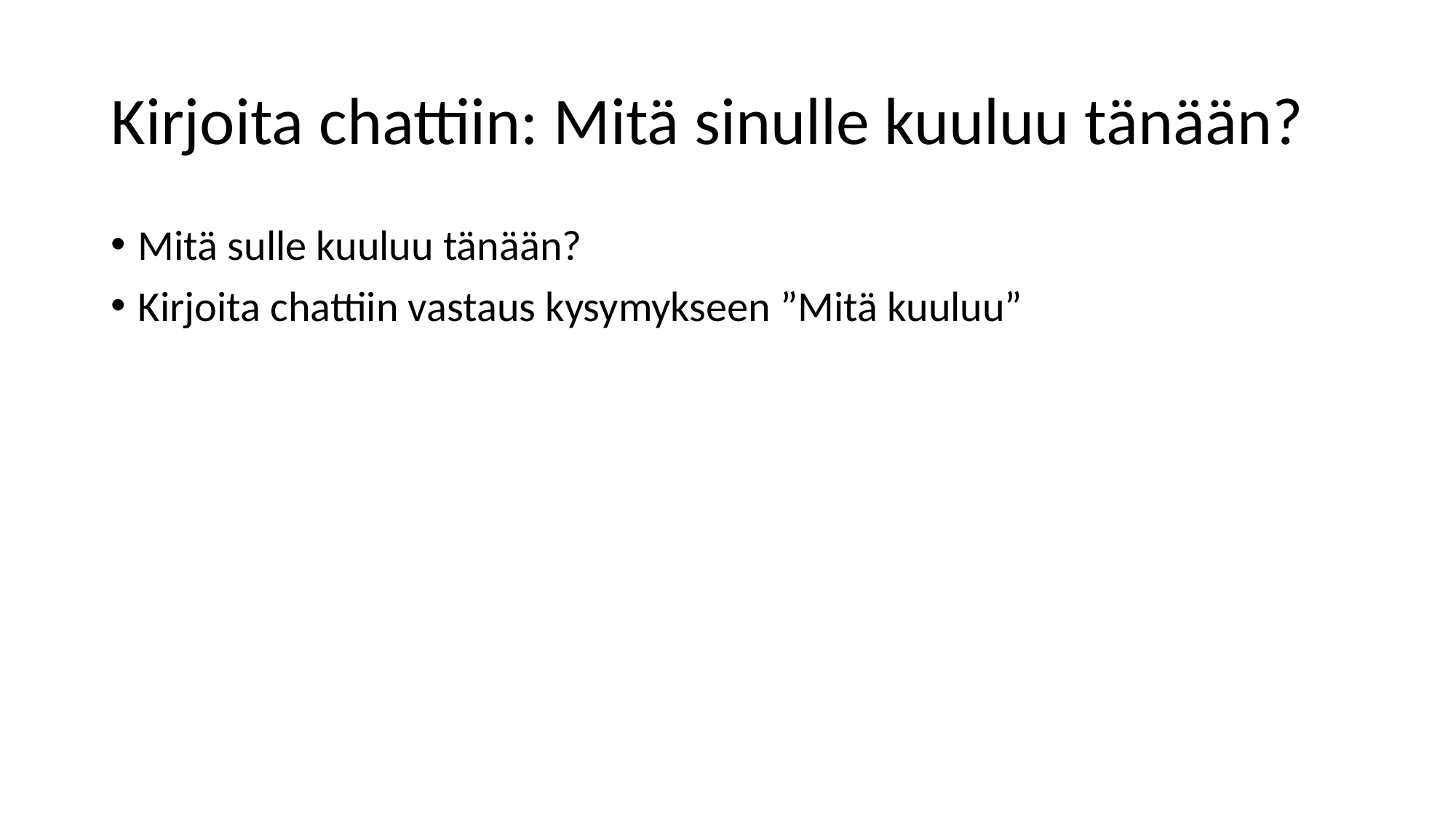

# Kirjoita chattiin: Mitä sinulle kuuluu tänään?
Mitä sulle kuuluu tänään?
Kirjoita chattiin vastaus kysymykseen ”Mitä kuuluu”